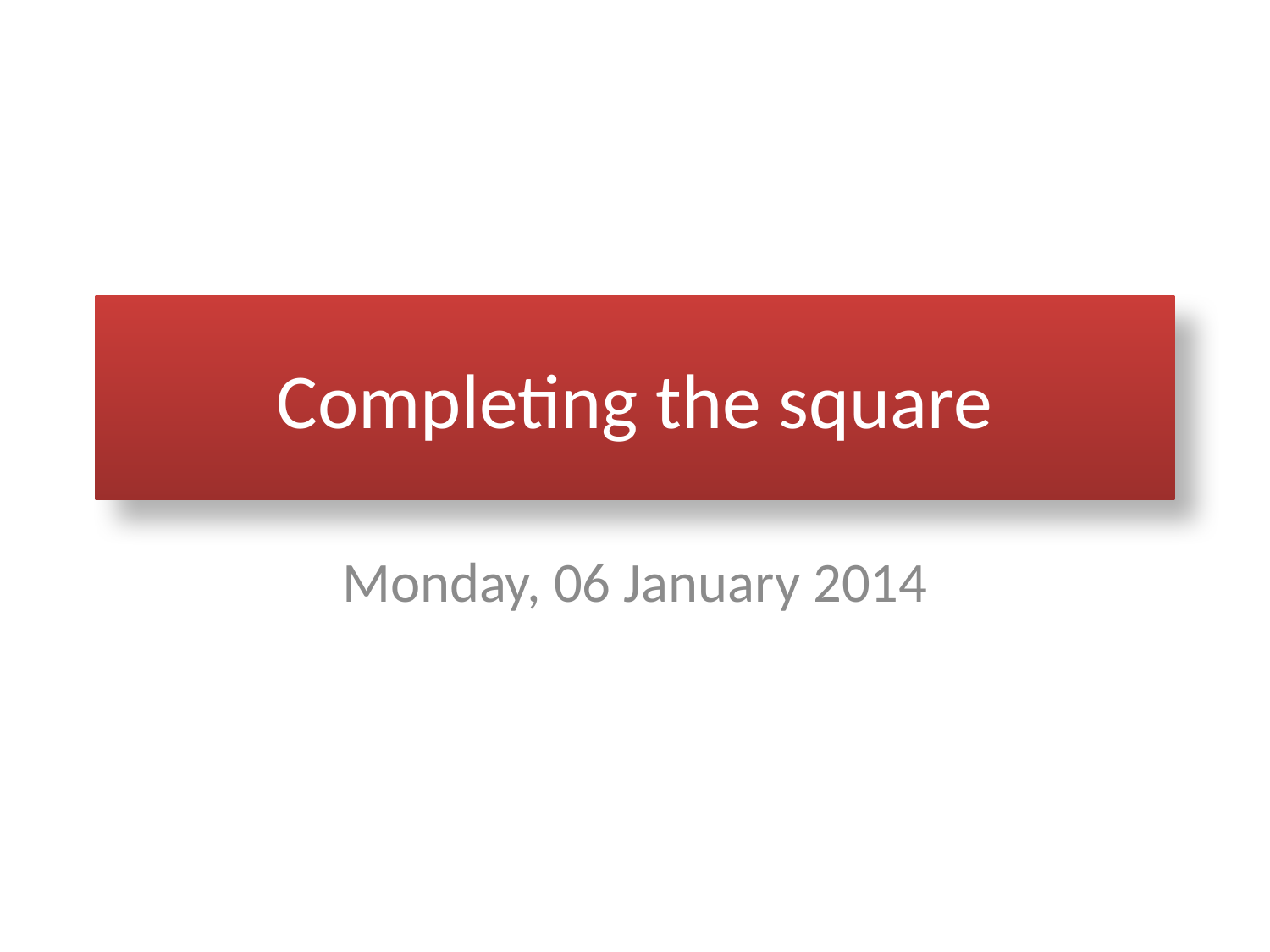

# Completing the square
Monday, 06 January 2014